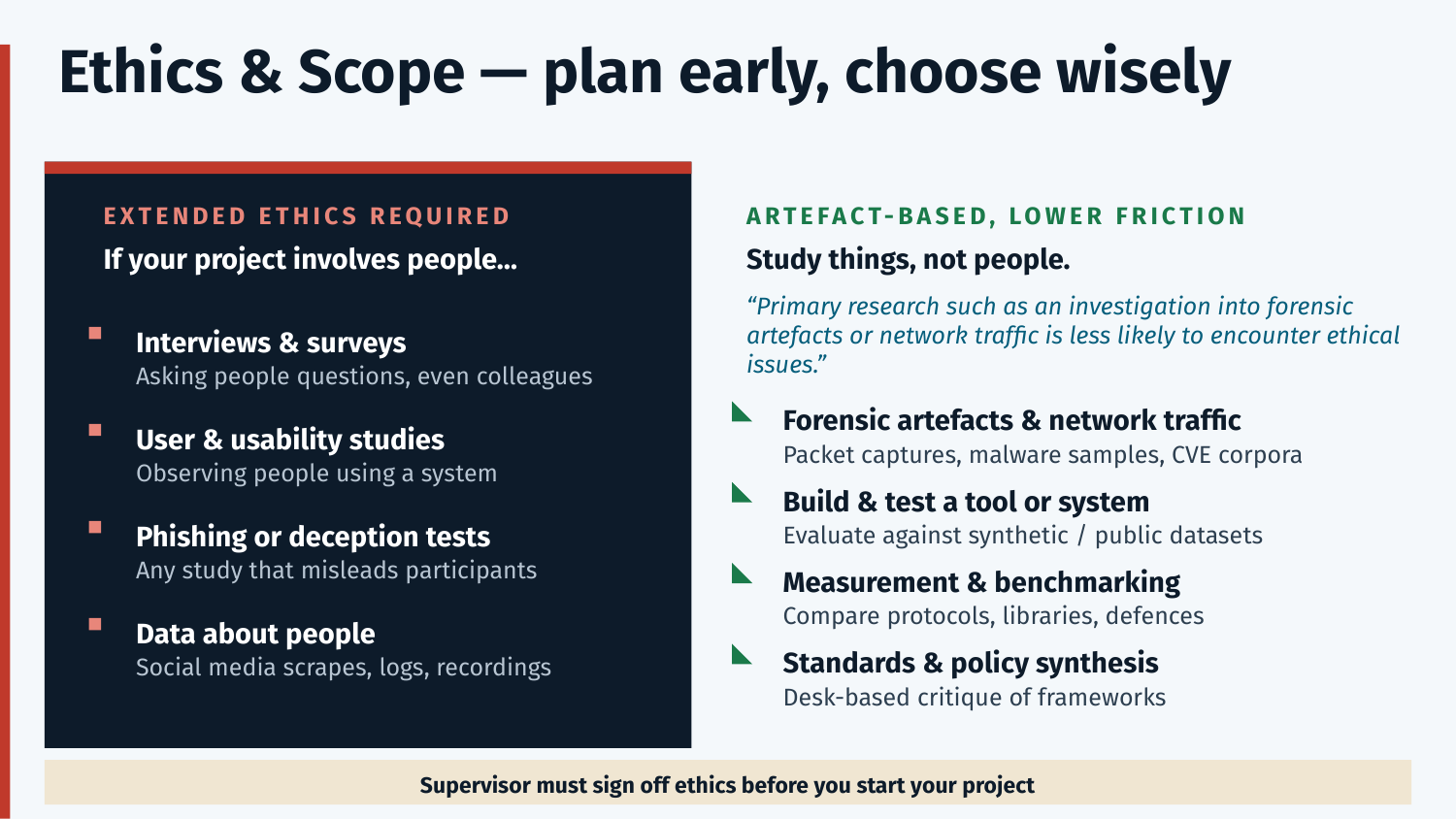

Ethics & Scope — plan early, choose wisely

EXTENDED ETHICS REQUIRED
ARTEFACT-BASED, LOWER FRICTION
If your project involves people…
Study things, not people.
“Primary research such as an investigation into forensic artefacts or network traffic is less likely to encounter ethical issues.”
Interviews & surveys

Asking people questions, even colleagues
Forensic artefacts & network traffic

User & usability studies

Packet captures, malware samples, CVE corpora
Observing people using a system
Build & test a tool or system

Phishing or deception tests
Evaluate against synthetic / public datasets

Any study that misleads participants
Measurement & benchmarking

Compare protocols, libraries, defences
Data about people

Standards & policy synthesis

Social media scrapes, logs, recordings
Desk-based critique of frameworks

Supervisor must sign off ethics before you start your project